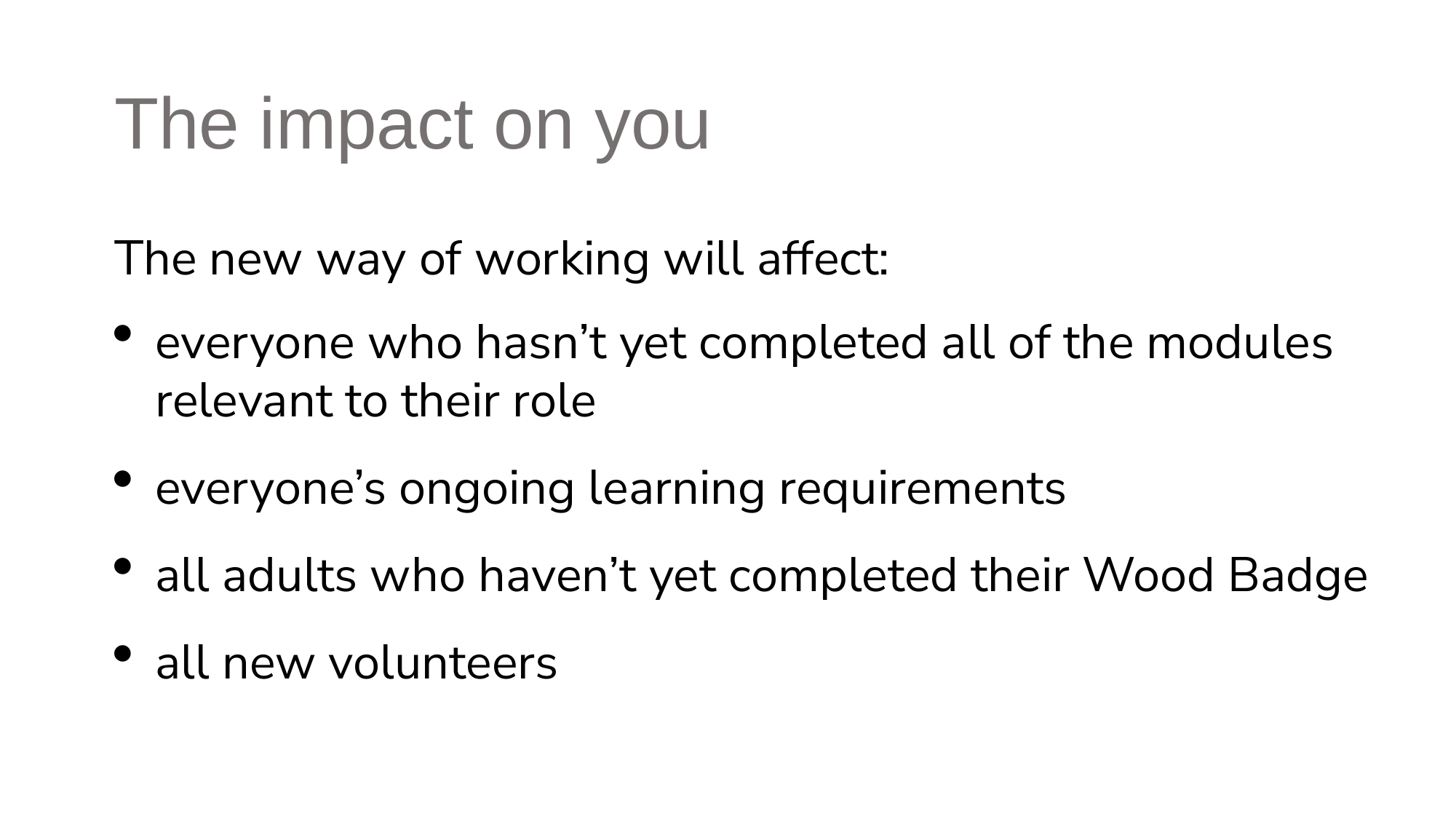

The impact on you
The new way of working will affect:

everyone who hasn’t yet completed all of the modules relevant to their role

everyone’s ongoing learning requirements

all adults who haven’t yet completed their Wood Badge

all new volunteers